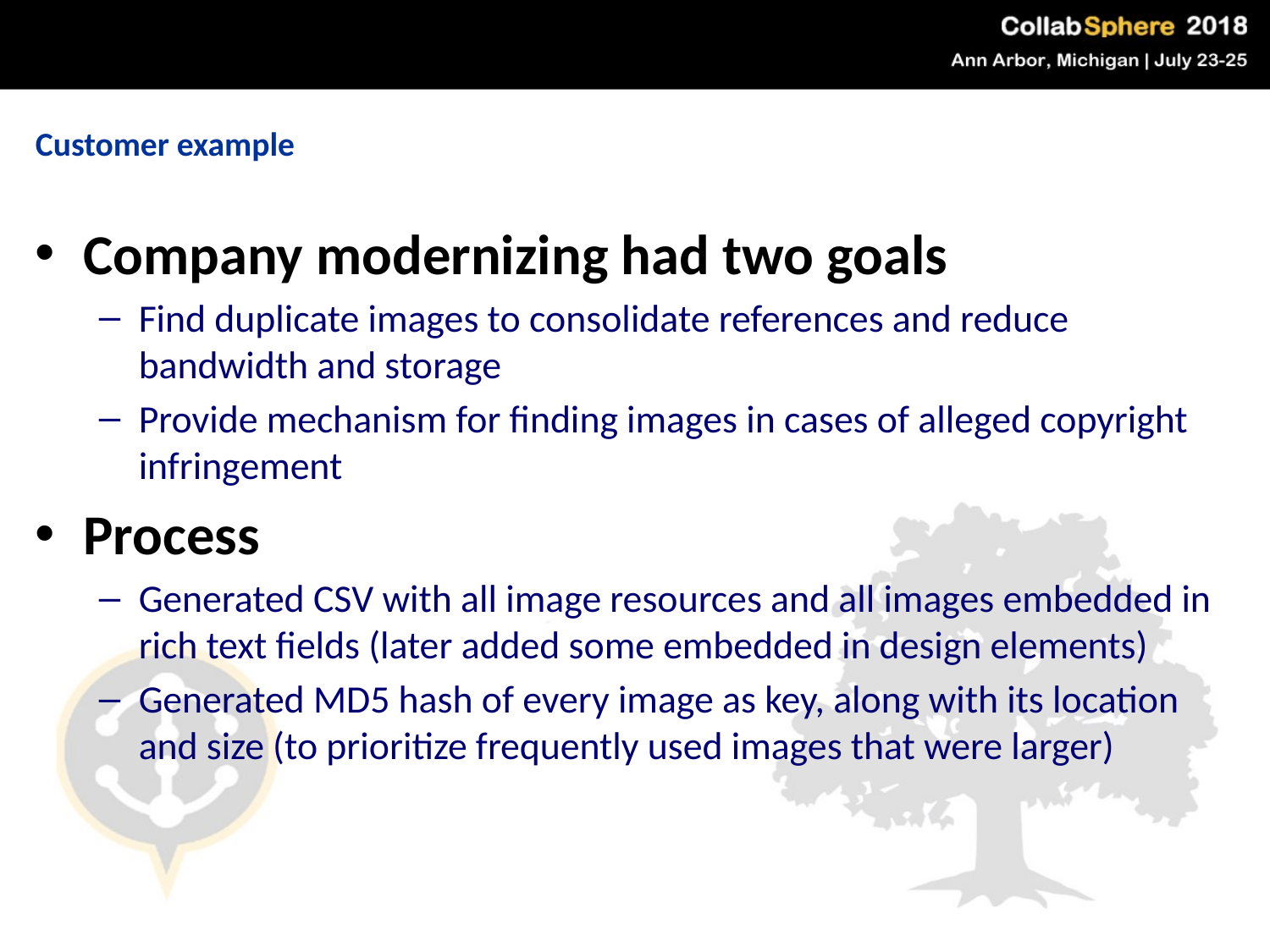

Customer example
Company modernizing had two goals
Find duplicate images to consolidate references and reduce bandwidth and storage
Provide mechanism for finding images in cases of alleged copyright infringement
Process
Generated CSV with all image resources and all images embedded in rich text fields (later added some embedded in design elements)
Generated MD5 hash of every image as key, along with its location and size (to prioritize frequently used images that were larger)